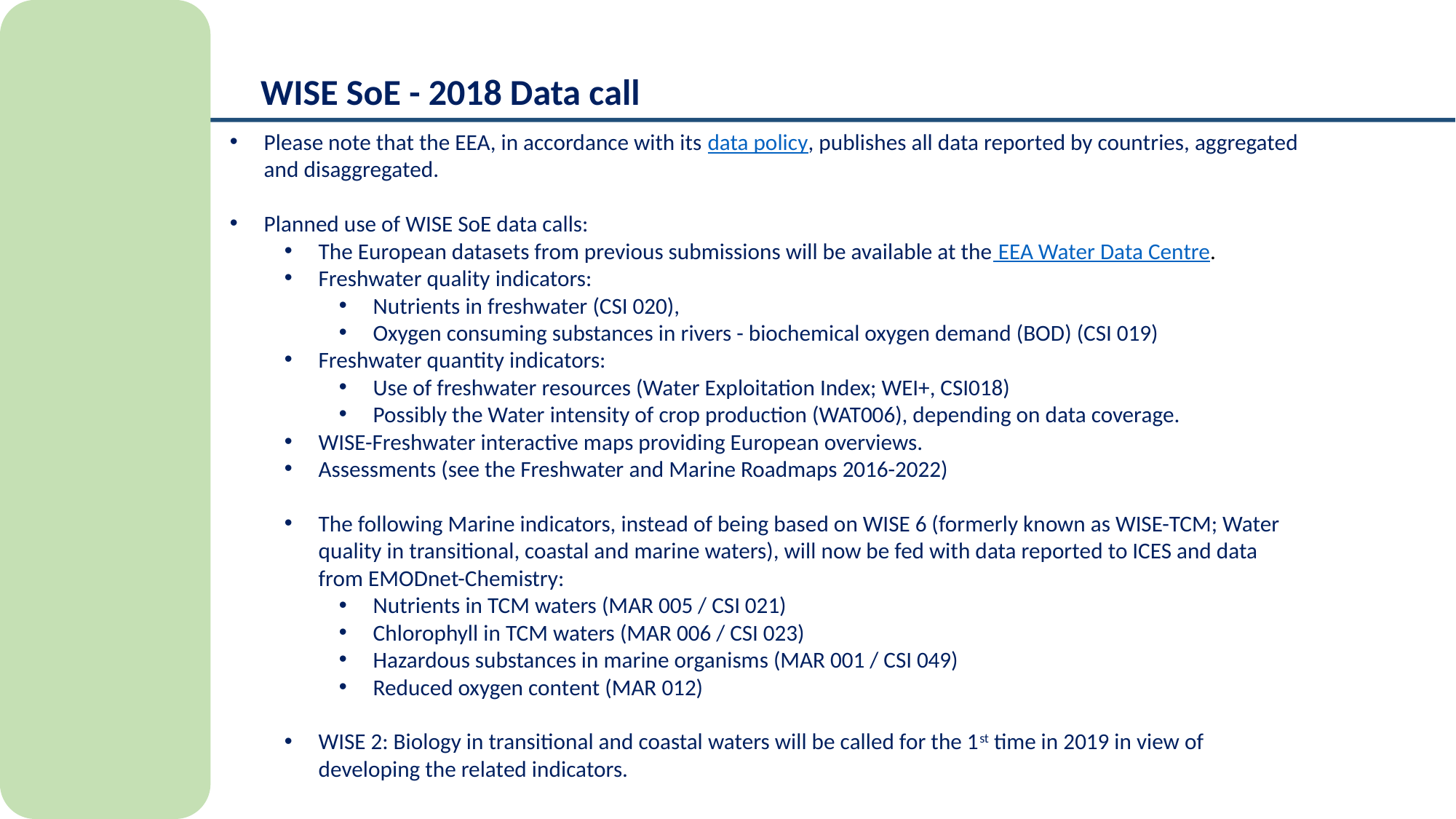

WISE SoE - 2018 Data call

Please note that the EEA, in accordance with its data policy, publishes all data reported by countries, aggregated and disaggregated.

Planned use of WISE SoE data calls:
The European datasets from previous submissions will be available at the EEA Water Data Centre.
Freshwater quality indicators:
Nutrients in freshwater (CSI 020),
Oxygen consuming substances in rivers - biochemical oxygen demand (BOD) (CSI 019)
Freshwater quantity indicators:
Use of freshwater resources (Water Exploitation Index; WEI+, CSI018)
Possibly the Water intensity of crop production (WAT006), depending on data coverage.
WISE-Freshwater interactive maps providing European overviews.
Assessments (see the Freshwater and Marine Roadmaps 2016-2022)

The following Marine indicators, instead of being based on WISE 6 (formerly known as WISE-TCM; Water quality in transitional, coastal and marine waters), will now be fed with data reported to ICES and data from EMODnet-Chemistry:
Nutrients in TCM waters (MAR 005 / CSI 021)
Chlorophyll in TCM waters (MAR 006 / CSI 023)
Hazardous substances in marine organisms (MAR 001 / CSI 049)
Reduced oxygen content (MAR 012)

WISE 2: Biology in transitional and coastal waters will be called for the 1st time in 2019 in view of developing the related indicators.